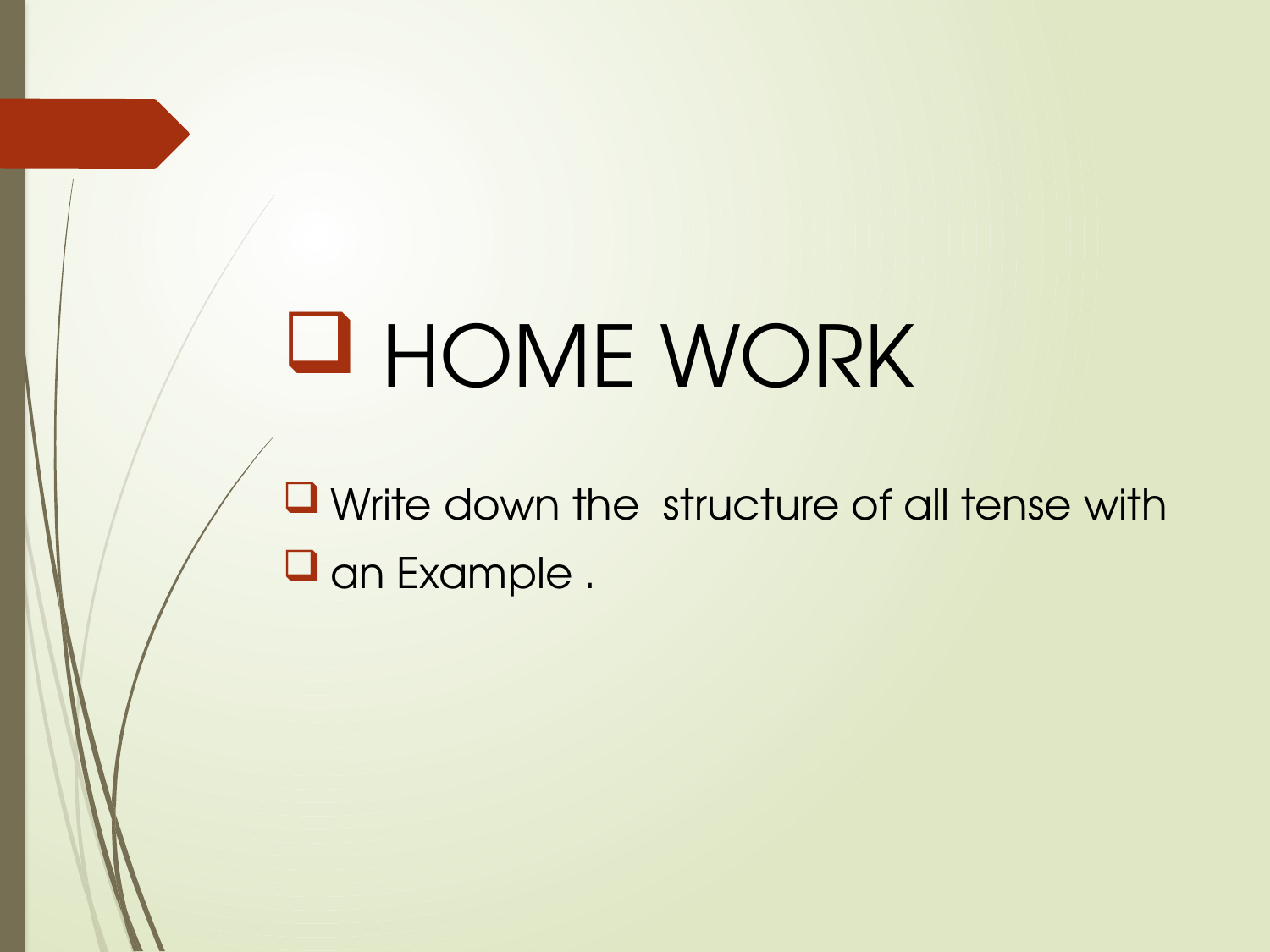

HOME WORK

Write down the  structure of all tense with
an Example .